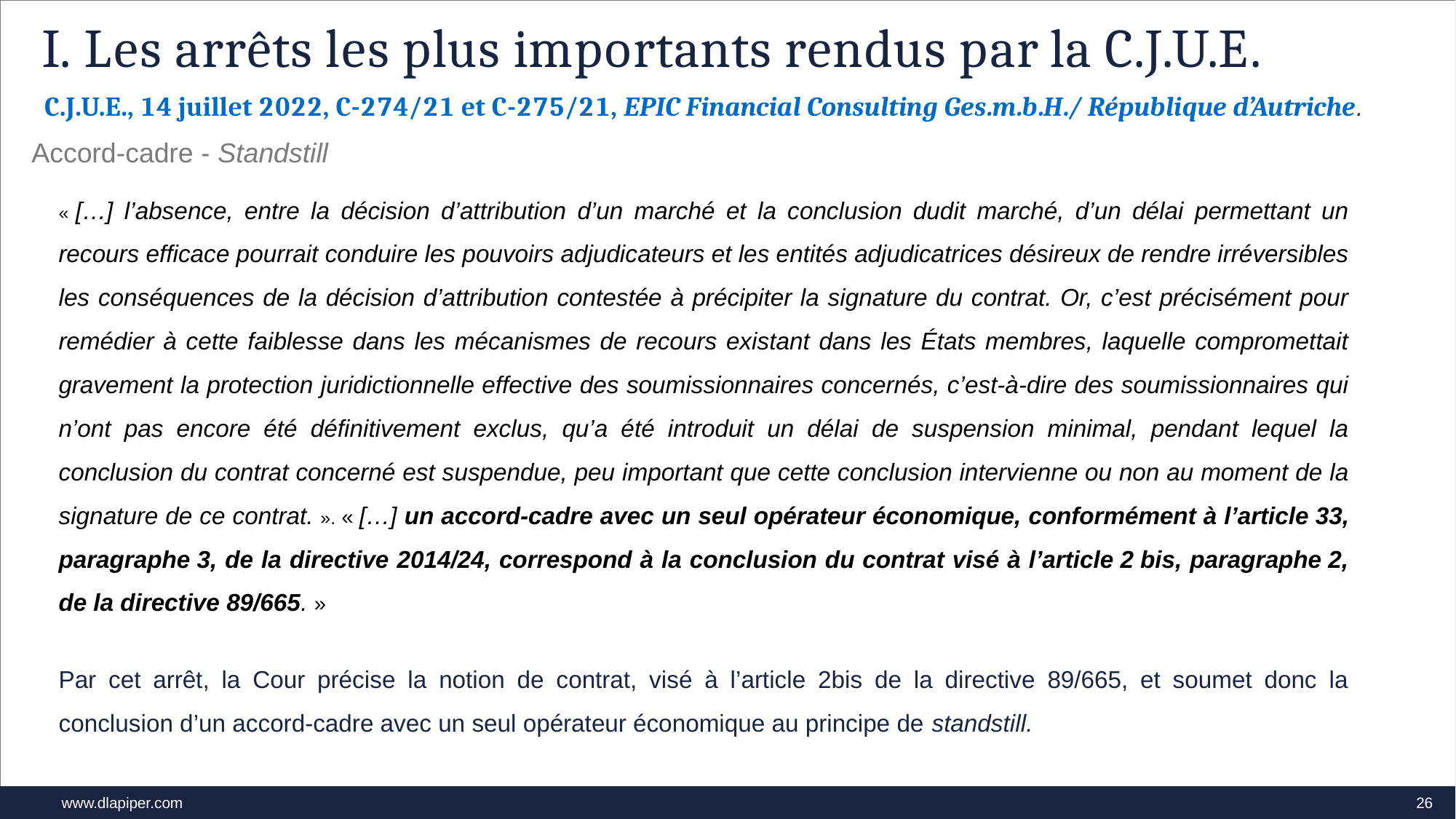

I. Les arrêts les plus importants rendus par la C.J.U.E.
C.J.U.E., 14 juillet 2022, C-274/21 et C-275/21, EPIC Financial Consulting Ges.m.b.H./ République d’Autriche.
Accord-cadre - Standstill
« […] l’absence, entre la décision d’attribution d’un marché et la conclusion dudit marché, d’un délai permettant un recours efficace pourrait conduire les pouvoirs adjudicateurs et les entités adjudicatrices désireux de rendre irréversibles les conséquences de la décision d’attribution contestée à précipiter la signature du contrat. Or, c’est précisément pour remédier à cette faiblesse dans les mécanismes de recours existant dans les États membres, laquelle compromettait gravement la protection juridictionnelle effective des soumissionnaires concernés, c’est-à-dire des soumissionnaires qui n’ont pas encore été définitivement exclus, qu’a été introduit un délai de suspension minimal, pendant lequel la conclusion du contrat concerné est suspendue, peu important que cette conclusion intervienne ou non au moment de la signature de ce contrat. ». « […] un accord-cadre avec un seul opérateur économique, conformément à l’article 33, paragraphe 3, de la directive 2014/24, correspond à la conclusion du contrat visé à l’article 2 bis, paragraphe 2, de la directive 89/665. »
Par cet arrêt, la Cour précise la notion de contrat, visé à l’article 2bis de la directive 89/665, et soumet donc la conclusion d’un accord-cadre avec un seul opérateur économique au principe de standstill.

26